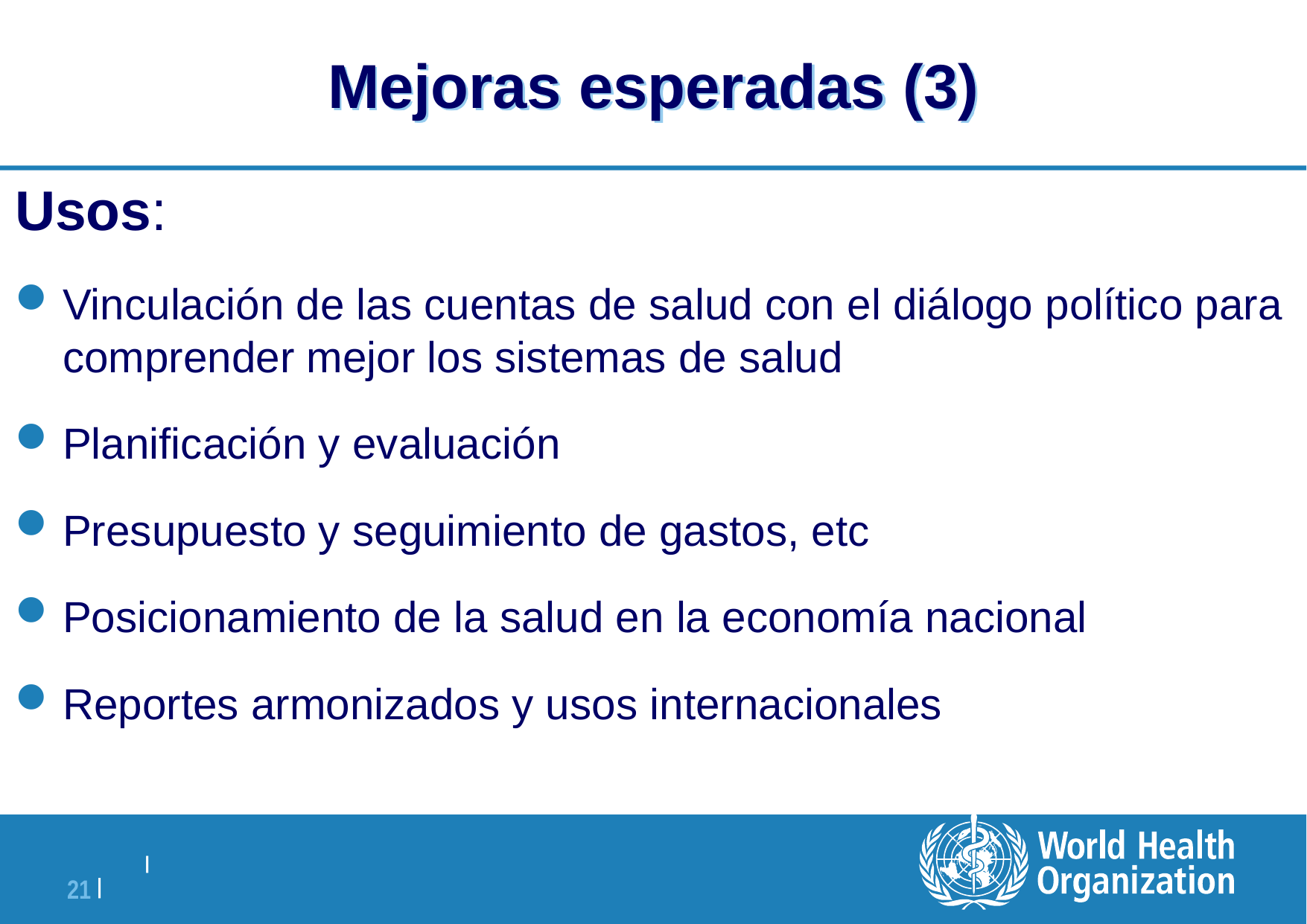

# Mejoras esperadas (3)
Usos:
Vinculación de las cuentas de salud con el diálogo político para comprender mejor los sistemas de salud
Planificación y evaluación
Presupuesto y seguimiento de gastos, etc
Posicionamiento de la salud en la economía nacional
Reportes armonizados y usos internacionales